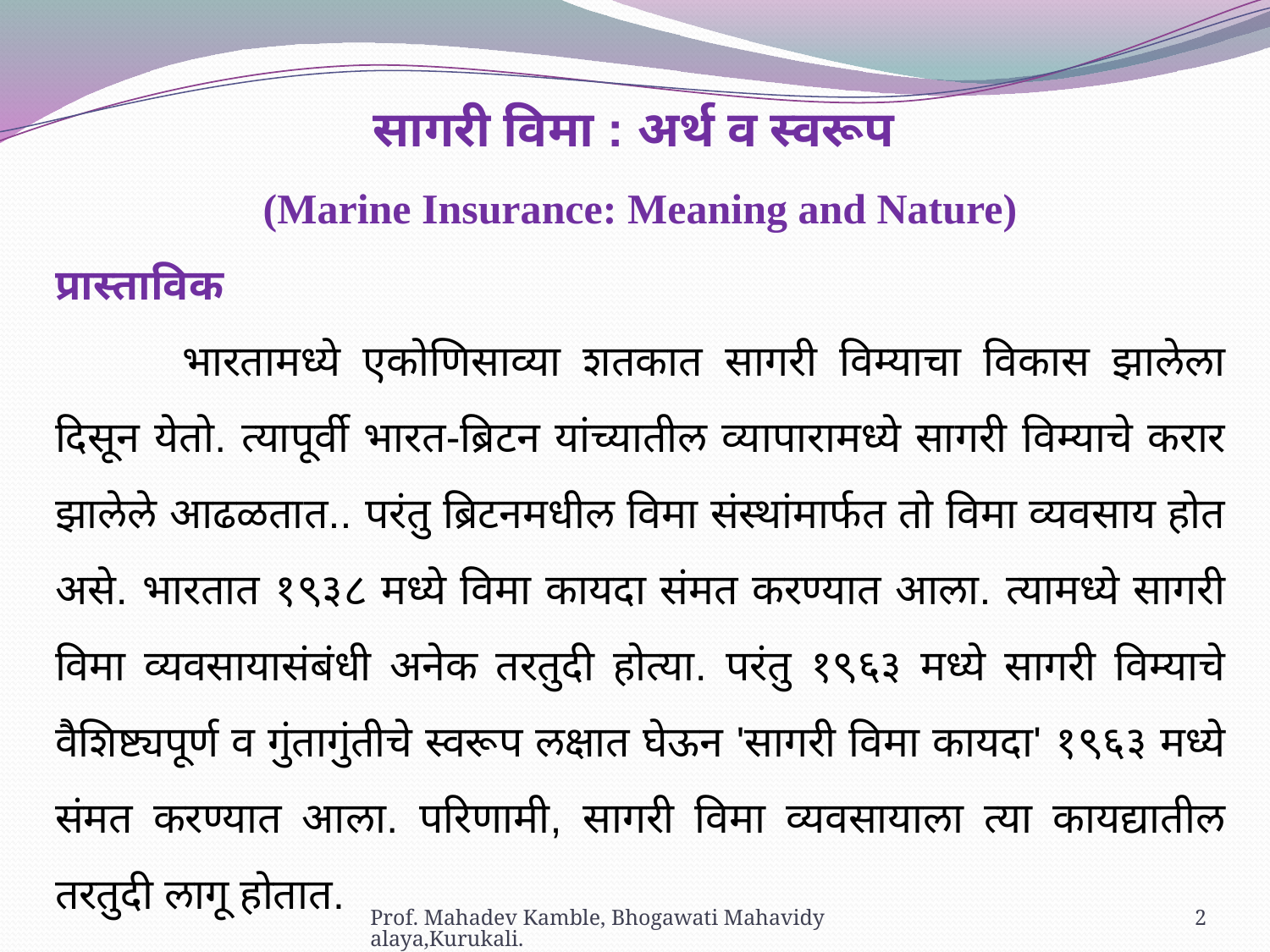

सागरी विमा : अर्थ व स्वरूप
(Marine Insurance: Meaning and Nature)
प्रास्ताविक
	भारतामध्ये एकोणिसाव्या शतकात सागरी विम्याचा विकास झालेला दिसून येतो. त्यापूर्वी भारत-ब्रिटन यांच्यातील व्यापारामध्ये सागरी विम्याचे करार झालेले आढळतात.. परंतु ब्रिटनमधील विमा संस्थांमार्फत तो विमा व्यवसाय होत असे. भारतात १९३८ मध्ये विमा कायदा संमत करण्यात आला. त्यामध्ये सागरी विमा व्यवसायासंबंधी अनेक तरतुदी होत्या. परंतु १९६३ मध्ये सागरी विम्याचे वैशिष्ट्यपूर्ण व गुंतागुंतीचे स्वरूप लक्षात घेऊन 'सागरी विमा कायदा' १९६३ मध्ये संमत करण्यात आला. परिणामी, सागरी विमा व्यवसायाला त्या कायद्यातील तरतुदी लागू होतात.
Prof. Mahadev Kamble, Bhogawati Mahavidyalaya,Kurukali.
2